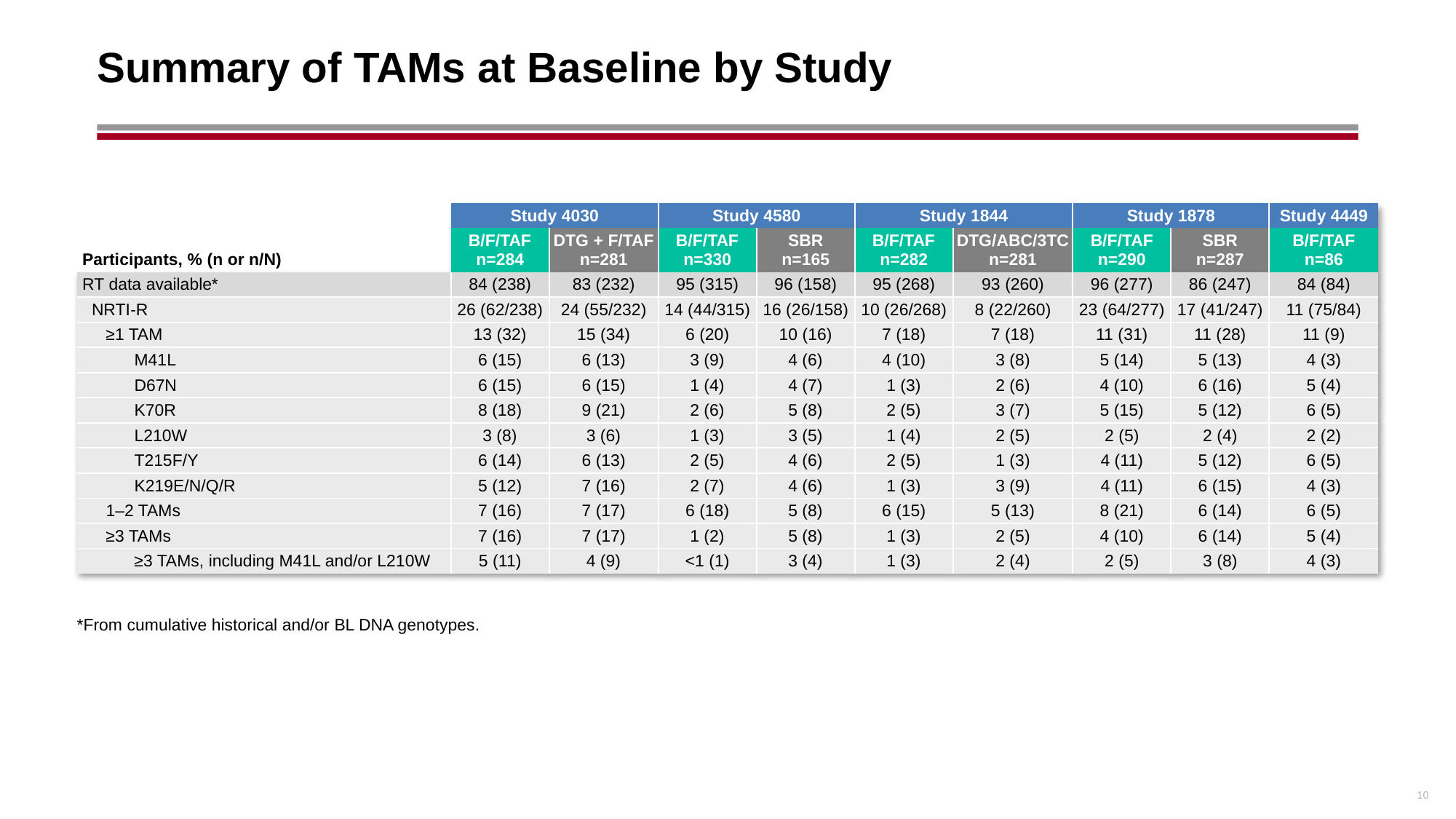

# Summary of TAMs at Baseline by Study
| Participants, % (n or n/N) | Study 4030 |  | Study 4580 |  | Study 1844 |  | Study 1878 |  | Study 4449 |
| --- | --- | --- | --- | --- | --- | --- | --- | --- | --- |
|  | B/F/TAF n=284 | DTG + F/TAF n=281 | B/F/TAF n=330 | SBR n=165 | B/F/TAF n=282 | DTG/ABC/3TC n=281 | B/F/TAF n=290 | SBR n=287 | B/F/TAF n=86 |
| RT data available\* | 84 (238) | 83 (232) | 95 (315) | 96 (158) | 95 (268) | 93 (260) | 96 (277) | 86 (247) | 84 (84) |
| NRTI-R | 26 (62/238) | 24 (55/232) | 14 (44/315) | 16 (26/158) | 10 (26/268) | 8 (22/260) | 23 (64/277) | 17 (41/247) | 11 (75/84) |
| ≥1 TAM | 13 (32) | 15 (34) | 6 (20) | 10 (16) | 7 (18) | 7 (18) | 11 (31) | 11 (28) | 11 (9) |
| M41L | 6 (15) | 6 (13) | 3 (9) | 4 (6) | 4 (10) | 3 (8) | 5 (14) | 5 (13) | 4 (3) |
| D67N | 6 (15) | 6 (15) | 1 (4) | 4 (7) | 1 (3) | 2 (6) | 4 (10) | 6 (16) | 5 (4) |
| K70R | 8 (18) | 9 (21) | 2 (6) | 5 (8) | 2 (5) | 3 (7) | 5 (15) | 5 (12) | 6 (5) |
| L210W | 3 (8) | 3 (6) | 1 (3) | 3 (5) | 1 (4) | 2 (5) | 2 (5) | 2 (4) | 2 (2) |
| T215F/Y | 6 (14) | 6 (13) | 2 (5) | 4 (6) | 2 (5) | 1 (3) | 4 (11) | 5 (12) | 6 (5) |
| K219E/N/Q/R | 5 (12) | 7 (16) | 2 (7) | 4 (6) | 1 (3) | 3 (9) | 4 (11) | 6 (15) | 4 (3) |
| 1–2 TAMs | 7 (16) | 7 (17) | 6 (18) | 5 (8) | 6 (15) | 5 (13) | 8 (21) | 6 (14) | 6 (5) |
| ≥3 TAMs | 7 (16) | 7 (17) | 1 (2) | 5 (8) | 1 (3) | 2 (5) | 4 (10) | 6 (14) | 5 (4) |
| ≥3 TAMs, including M41L and/or L210W | 5 (11) | 4 (9) | <1 (1) | 3 (4) | 1 (3) | 2 (4) | 2 (5) | 3 (8) | 4 (3) |
*From cumulative historical and/or BL DNA genotypes.
10